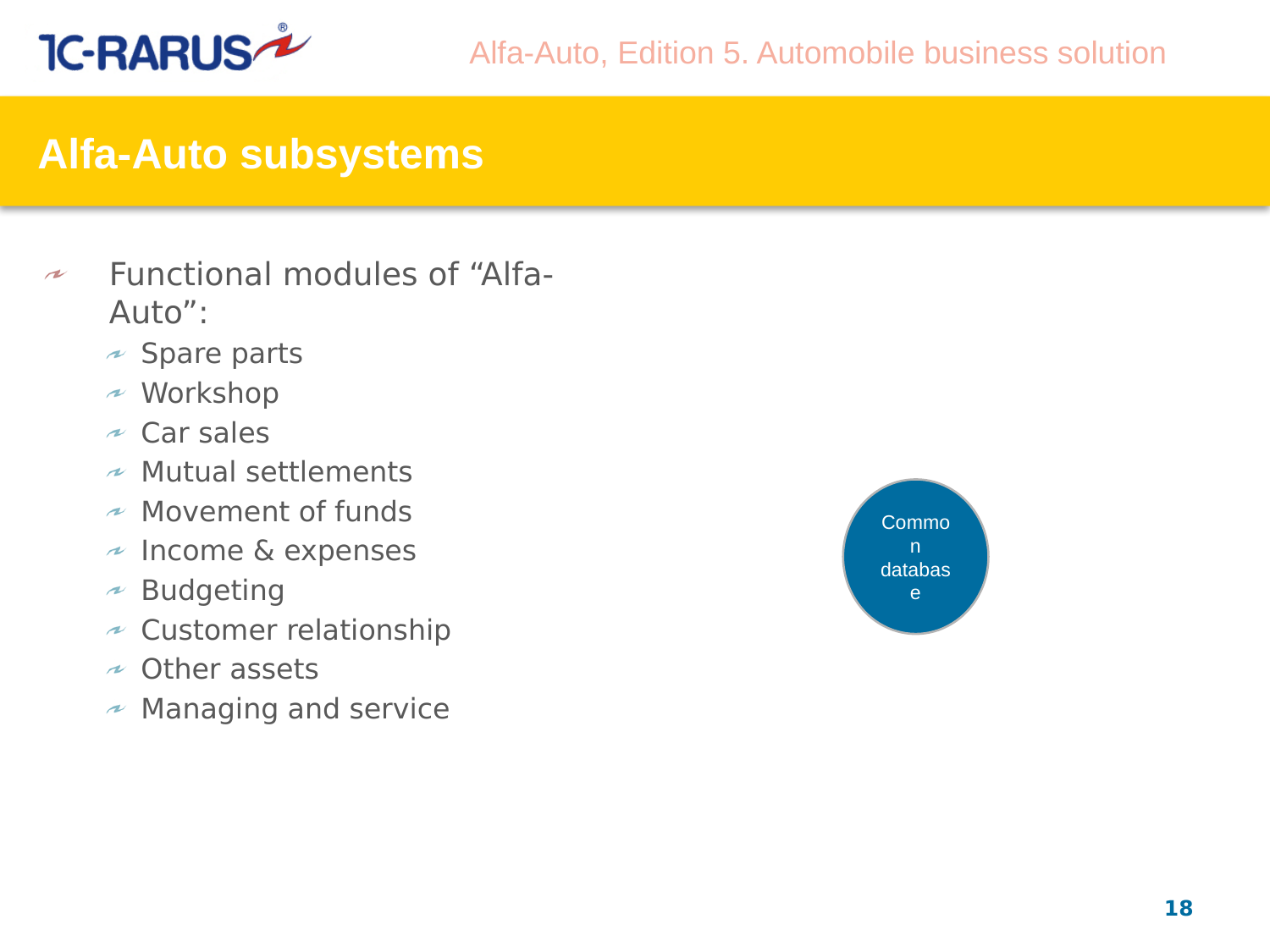

# Alfa-Auto subsystems
Common database
Income & expenses
Customer relationship
Budgeting
Spare parts
Other assets
Managing and service
Car sales
Workshop
Functional modules of “Alfa-Auto”:
Spare parts
Workshop
Car sales
Mutual settlements
Movement of funds
Income & expenses
Budgeting
Customer relationship
Other assets
Managing and service

18